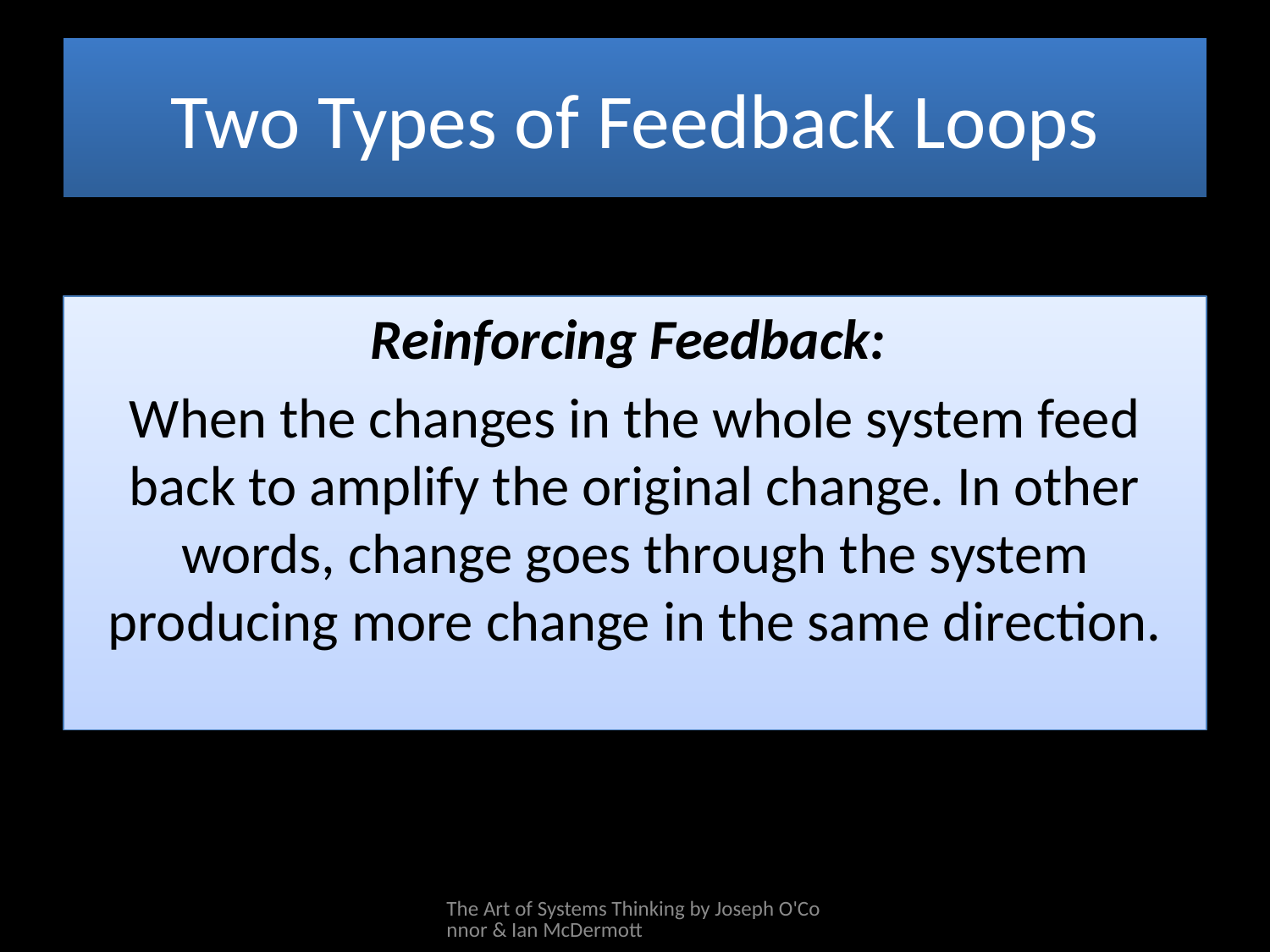

# Two Types of Feedback Loops
Reinforcing Feedback:
When the changes in the whole system feed back to amplify the original change. In other words, change goes through the system producing more change in the same direction.
The Art of Systems Thinking by Joseph O'Connor & Ian McDermott